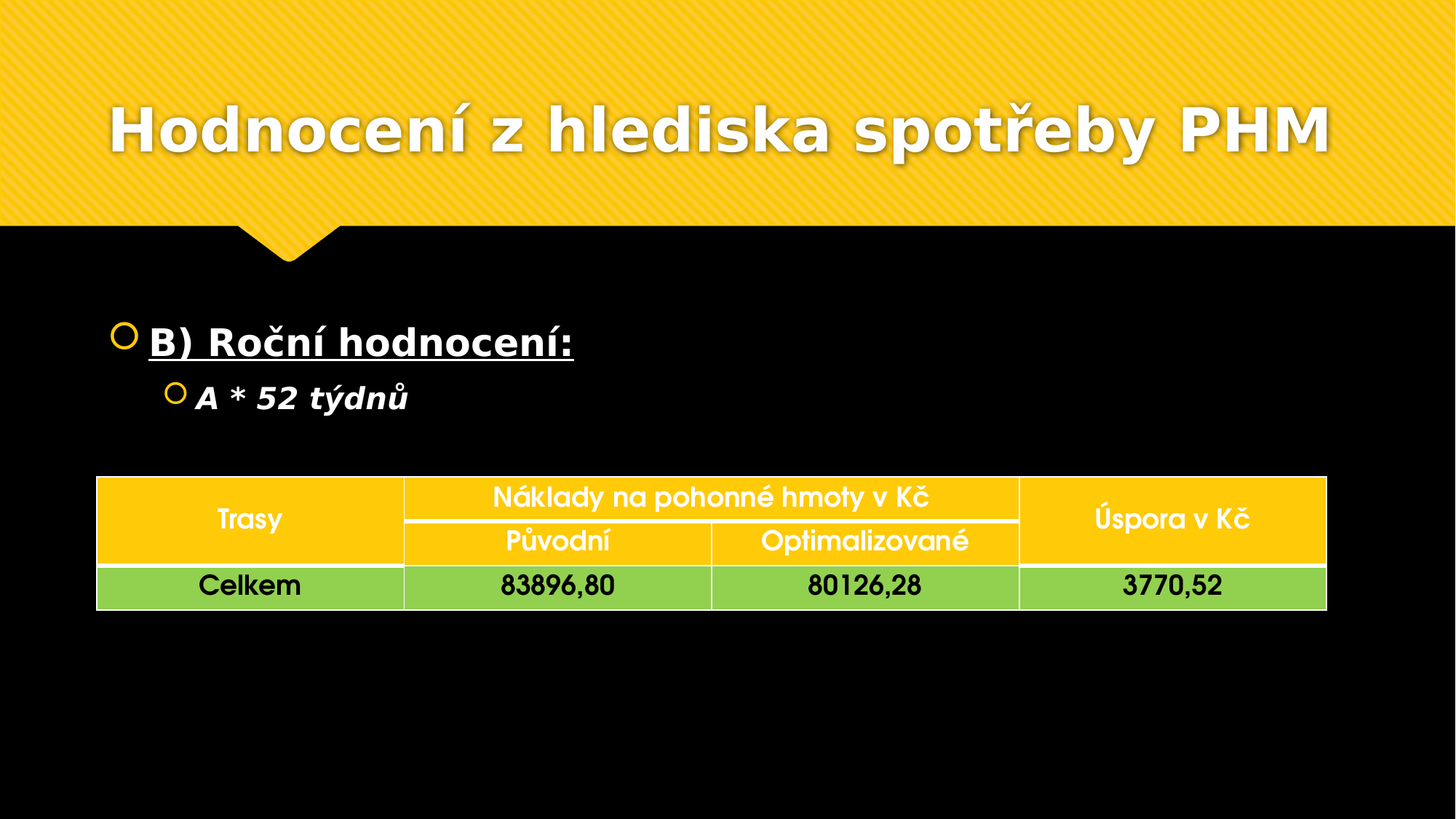

# Hodnocení z hlediska spotřeby PHM
B) Roční hodnocení:
A * 52 týdnů

| Trasy | Náklady na pohonné hmoty v Kč |  | Úspora v Kč |
| --- | --- | --- | --- |
|  | Původní | Optimalizované |  |
| Celkem | 83896,80 | 80126,28 | 3770,52 |